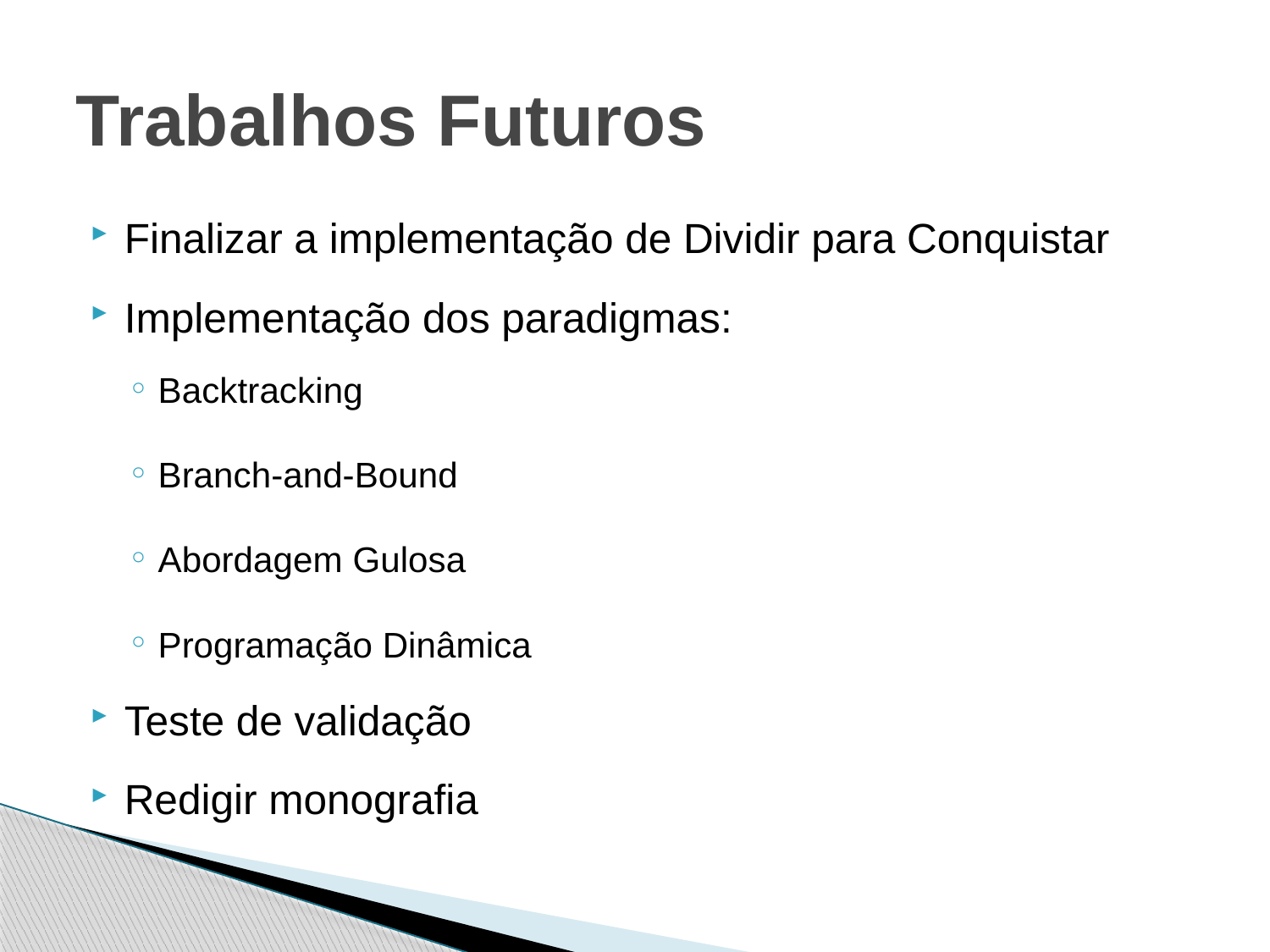

# Trabalhos Futuros
Finalizar a implementação de Dividir para Conquistar

Implementação dos paradigmas:

Backtracking

Branch-and-Bound

Abordagem Gulosa

Programação Dinâmica

Teste de validação

Redigir monografia